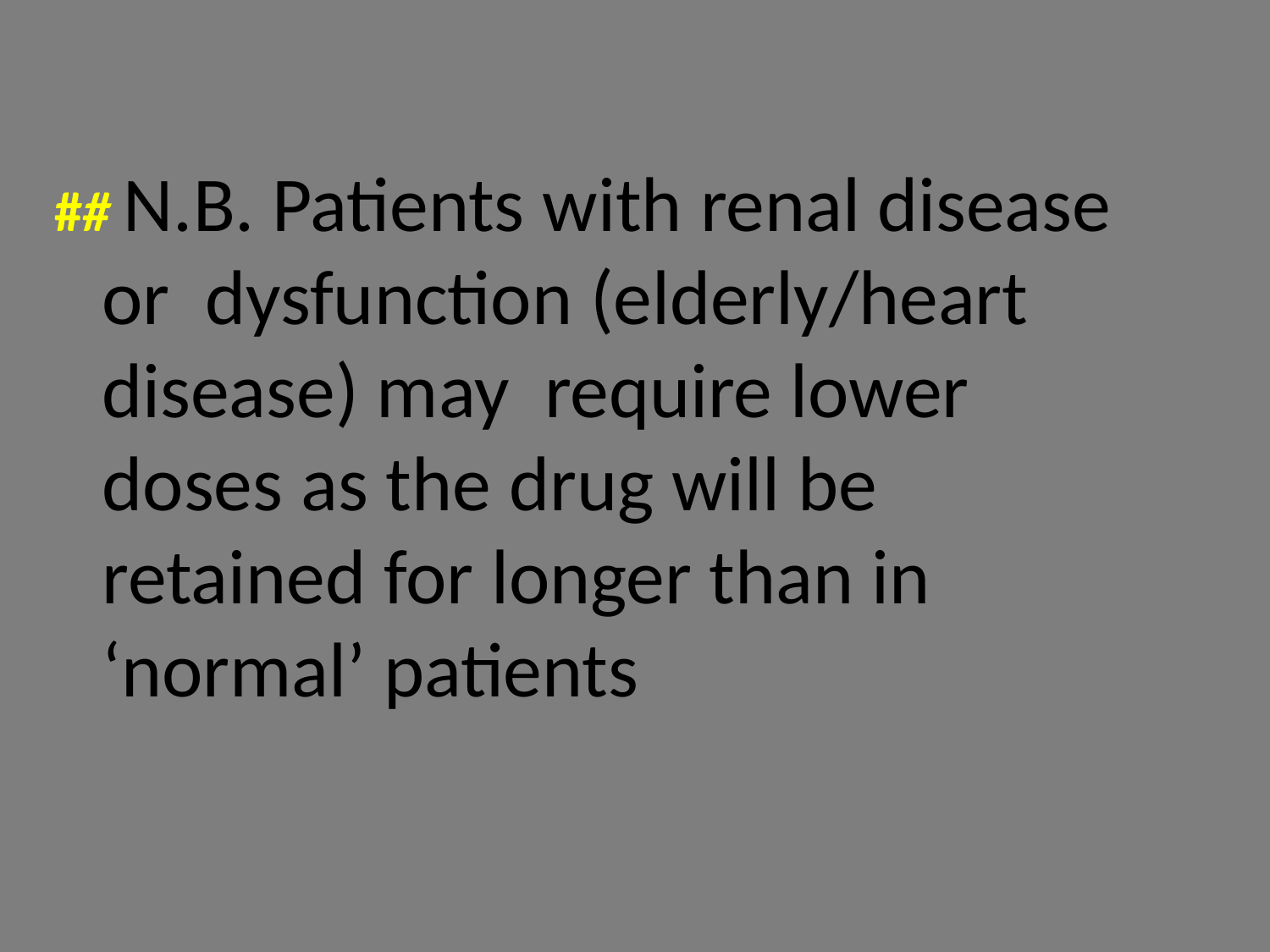

## N.B. Patients with renal disease or  dysfunction (elderly/heart disease) may  require lower doses as the drug will be  retained for longer than in ‘normal’ patients